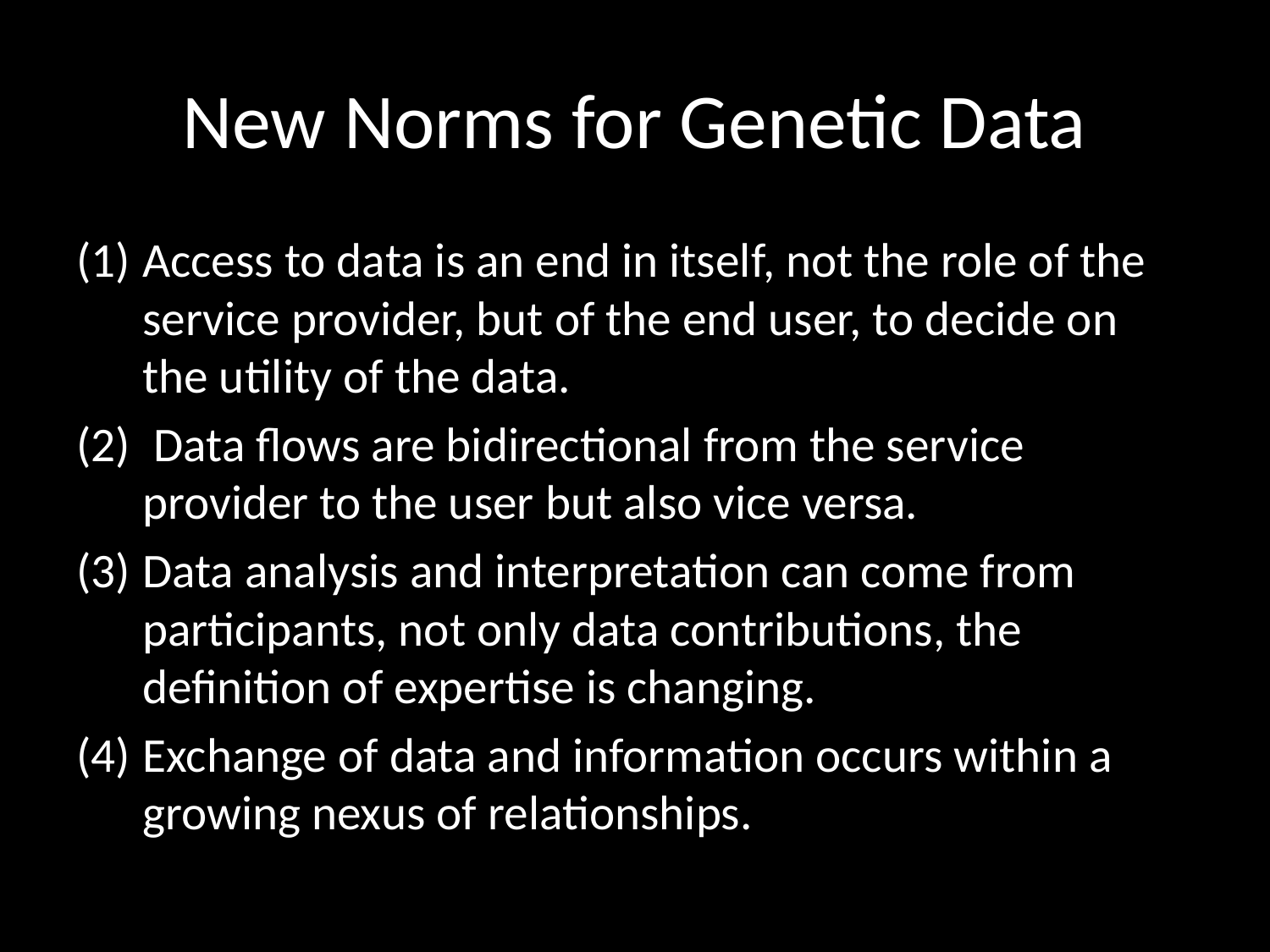

# New Norms for Genetic Data
Access to data is an end in itself, not the role of the service provider, but of the end user, to decide on the utility of the data.
 Data flows are bidirectional from the service provider to the user but also vice versa.
Data analysis and interpretation can come from participants, not only data contributions, the definition of expertise is changing.
Exchange of data and information occurs within a growing nexus of relationships.